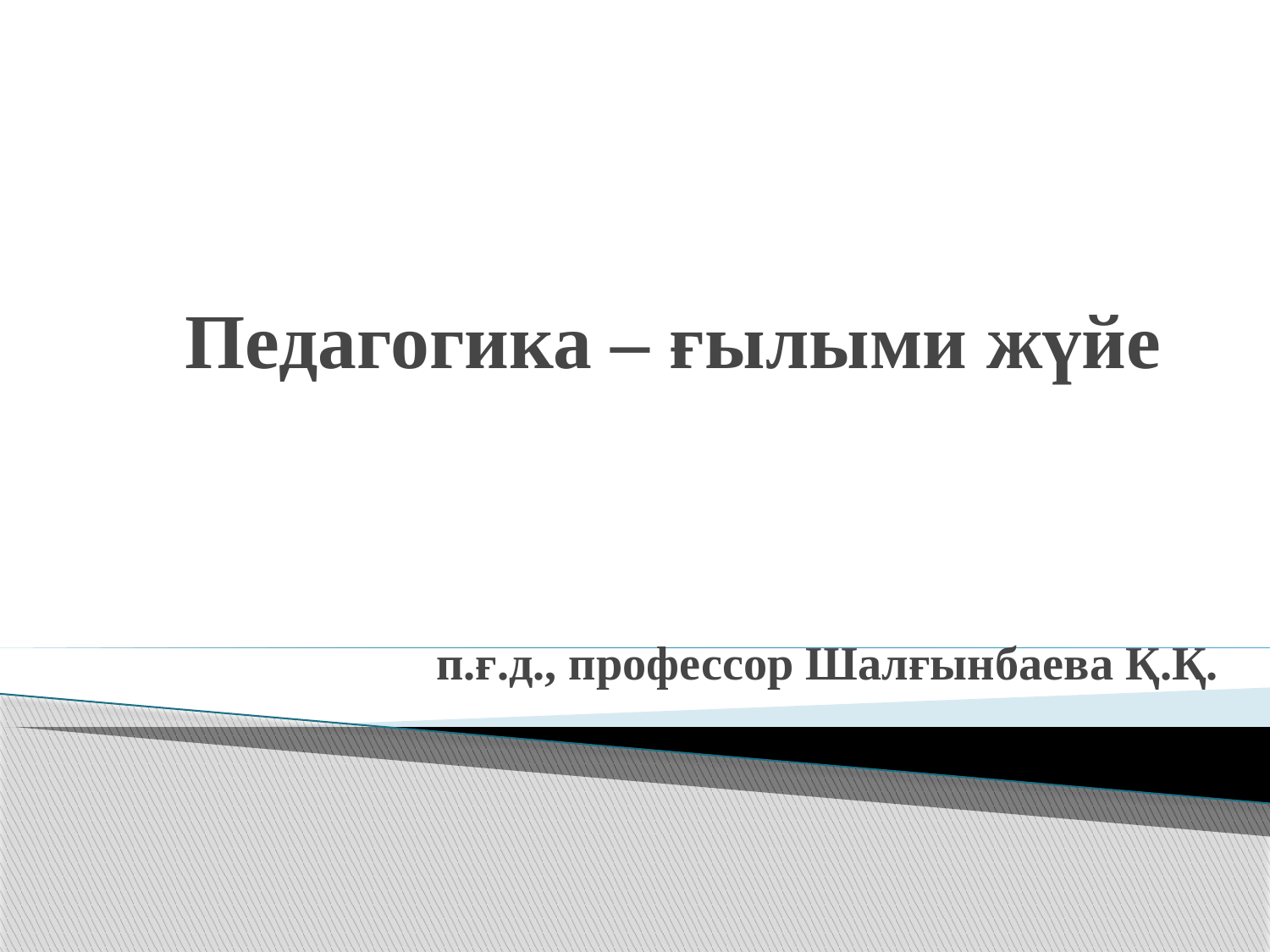

# Педагогика – ғылыми жүйе
п.ғ.д., профессор Шалғынбаева Қ.Қ.